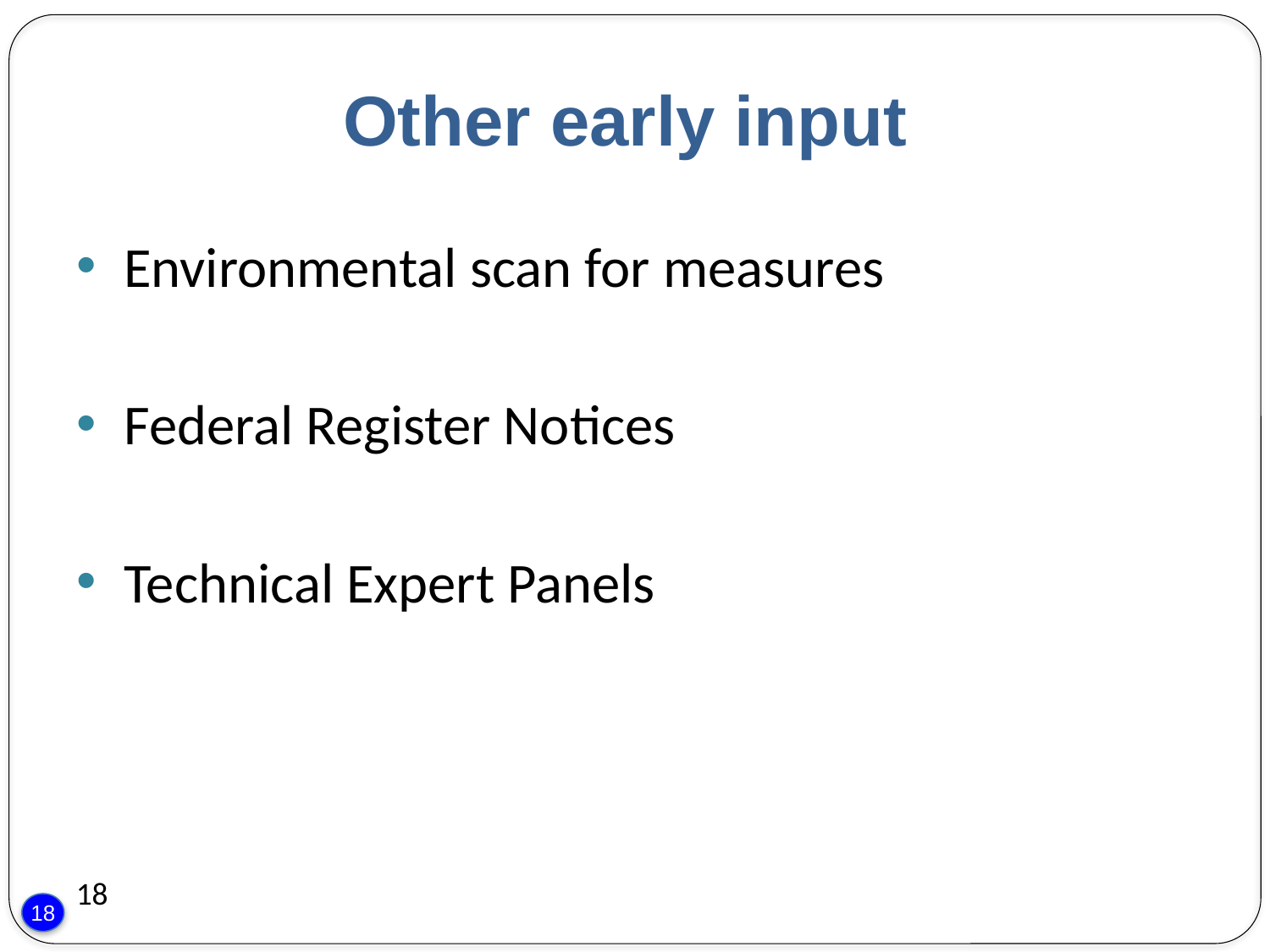

# Other early input
Environmental scan for measures

Federal Register Notices

Technical Expert Panels

18